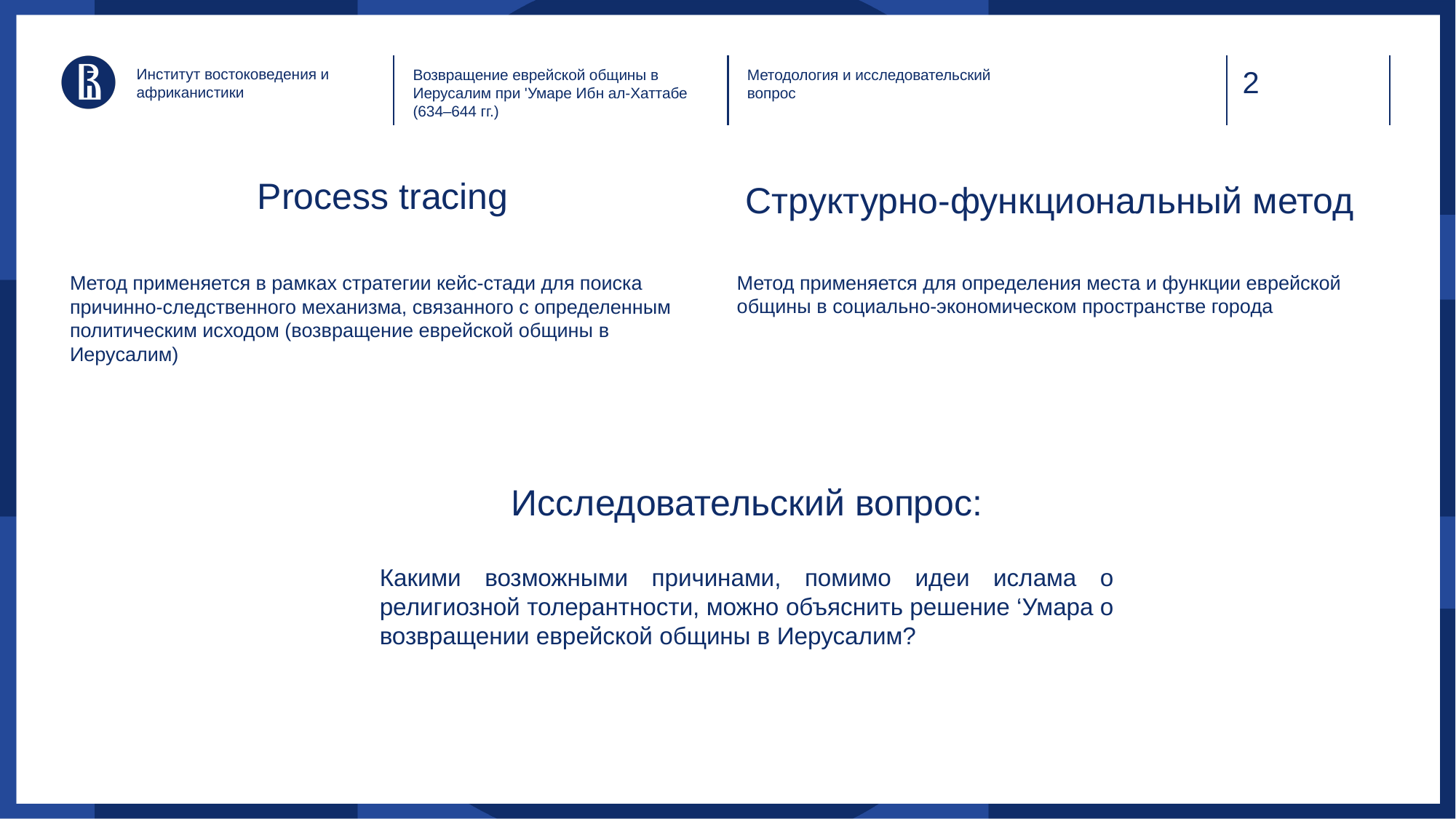

Институт востоковедения и африканистики
Возвращение еврейской общины в Иерусалим при 'Умаре Ибн ал-Хаттабе (634–644 гг.)
Методология и исследовательский вопрос
Структурно-функциональный метод
# Process tracing
Метод применяется для определения места и функции еврейской общины в социально-экономическом пространстве города
Метод применяется в рамках стратегии кейс-стади для поиска причинно-следственного механизма, связанного с определенным политическим исходом (возвращение еврейской общины в Иерусалим)
Исследовательский вопрос:
Какими возможными причинами, помимо идеи ислама о религиозной толерантности, можно объяснить решение ‘Умара о возвращении еврейской общины в Иерусалим?